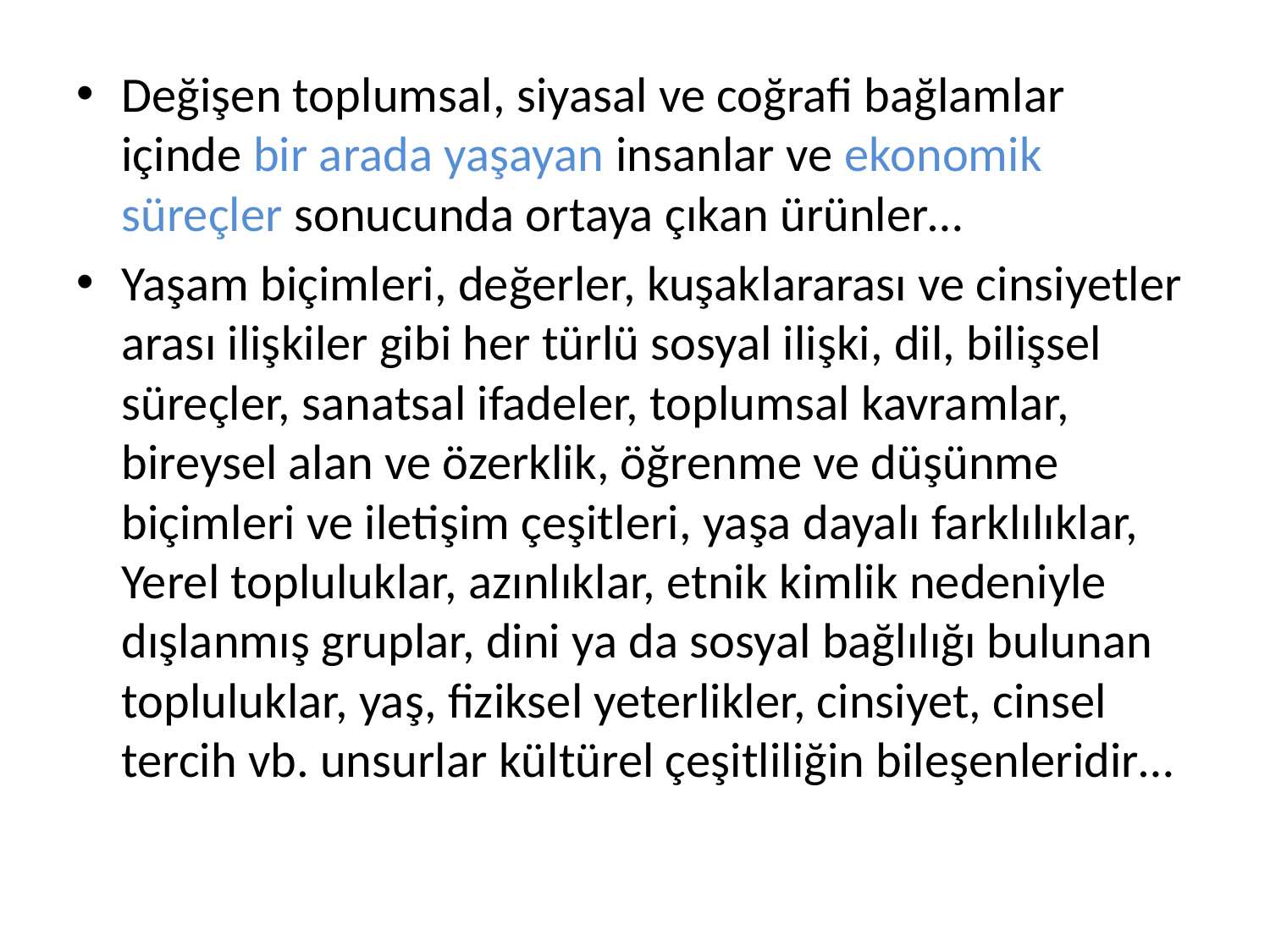

Değişen toplumsal, siyasal ve coğrafi bağlamlar içinde bir arada yaşayan insanlar ve ekonomik süreçler sonucunda ortaya çıkan ürünler…
Yaşam biçimleri, değerler, kuşaklararası ve cinsiyetler arası ilişkiler gibi her türlü sosyal ilişki, dil, bilişsel süreçler, sanatsal ifadeler, toplumsal kavramlar, bireysel alan ve özerklik, öğrenme ve düşünme biçimleri ve iletişim çeşitleri, yaşa dayalı farklılıklar, Yerel topluluklar, azınlıklar, etnik kimlik nedeniyle dışlanmış gruplar, dini ya da sosyal bağlılığı bulunan topluluklar, yaş, fiziksel yeterlikler, cinsiyet, cinsel tercih vb. unsurlar kültürel çeşitliliğin bileşenleridir…